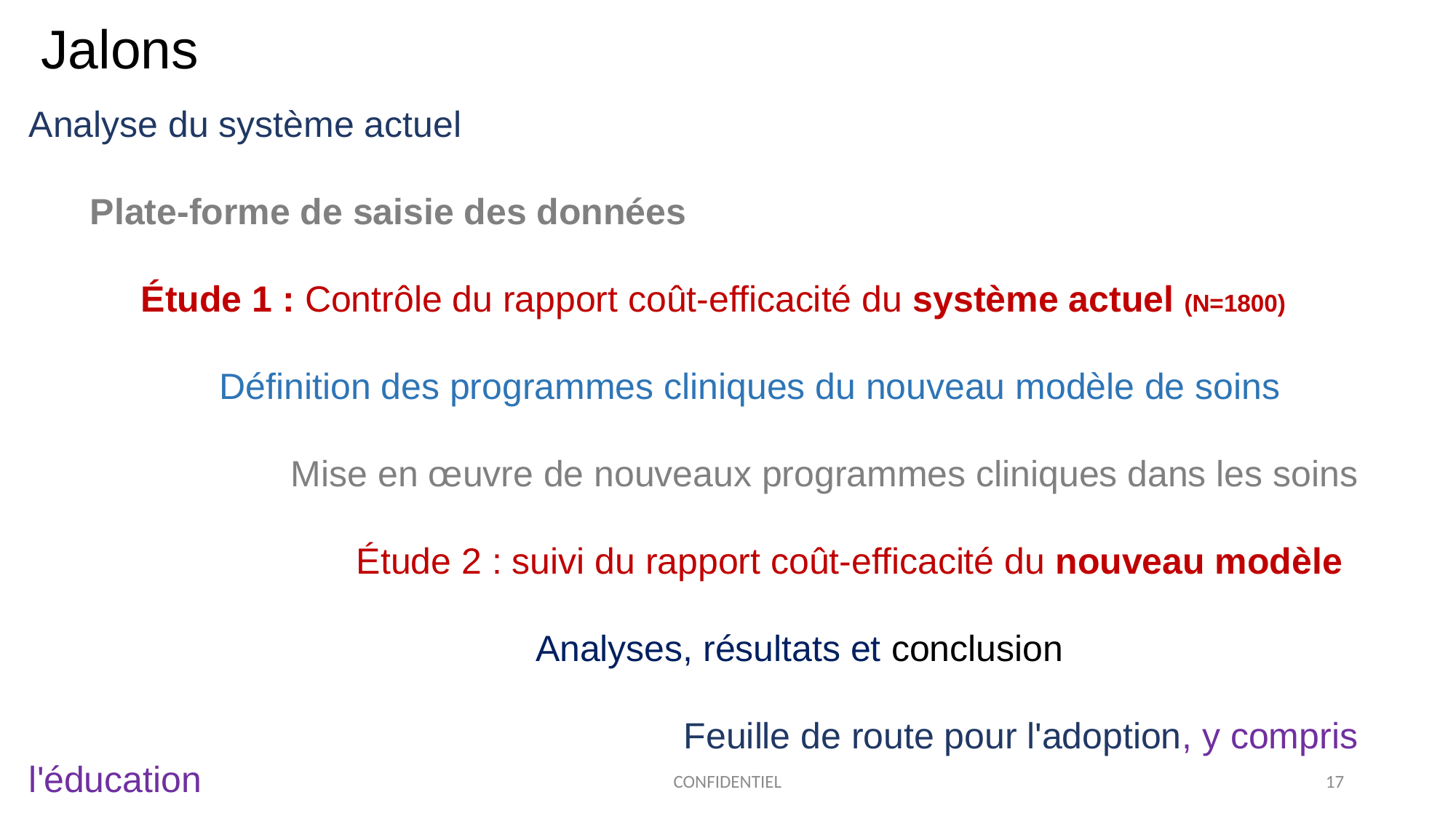

Jalons
Analyse du système actuel

      Plate-forme de saisie des données

           Étude 1 : Contrôle du rapport coût-efficacité du système actuel (N=1800)

	        Définition des programmes cliniques du nouveau modèle de soins

	               Mise en œuvre de nouveaux programmes cliniques dans les soins

			Étude 2 : suivi du rapport coût-efficacité du nouveau modèle

	                                       Analyses, résultats et conclusion

						Feuille de route pour l'adoption, y compris l'éducation

CONFIDENTIEL
17